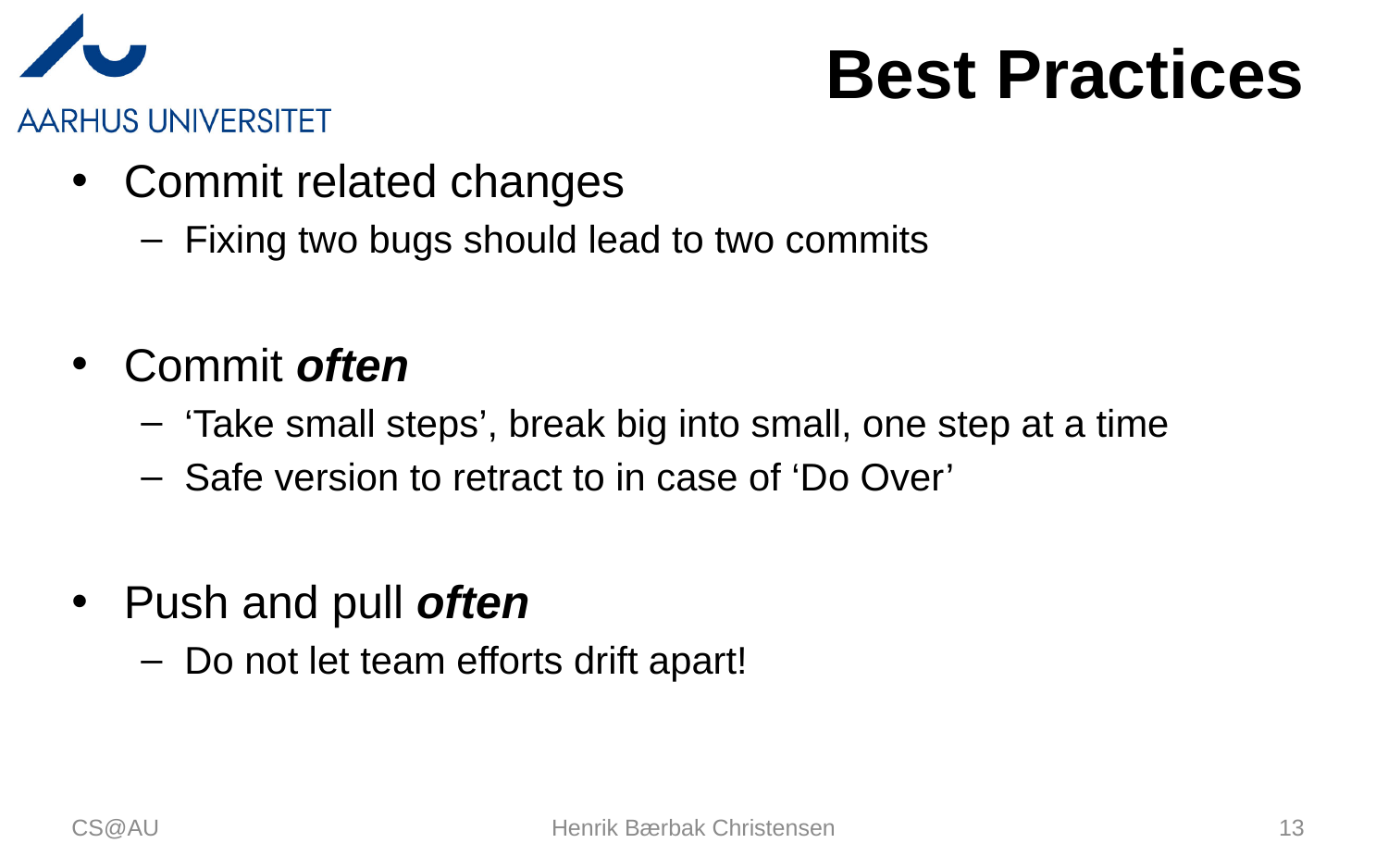

# Best Practices
Commit related changes
Fixing two bugs should lead to two commits

Commit often
‘Take small steps’, break big into small, one step at a time
Safe version to retract to in case of ‘Do Over’

Push and pull often
Do not let team efforts drift apart!
CS@AU
Henrik Bærbak Christensen
13